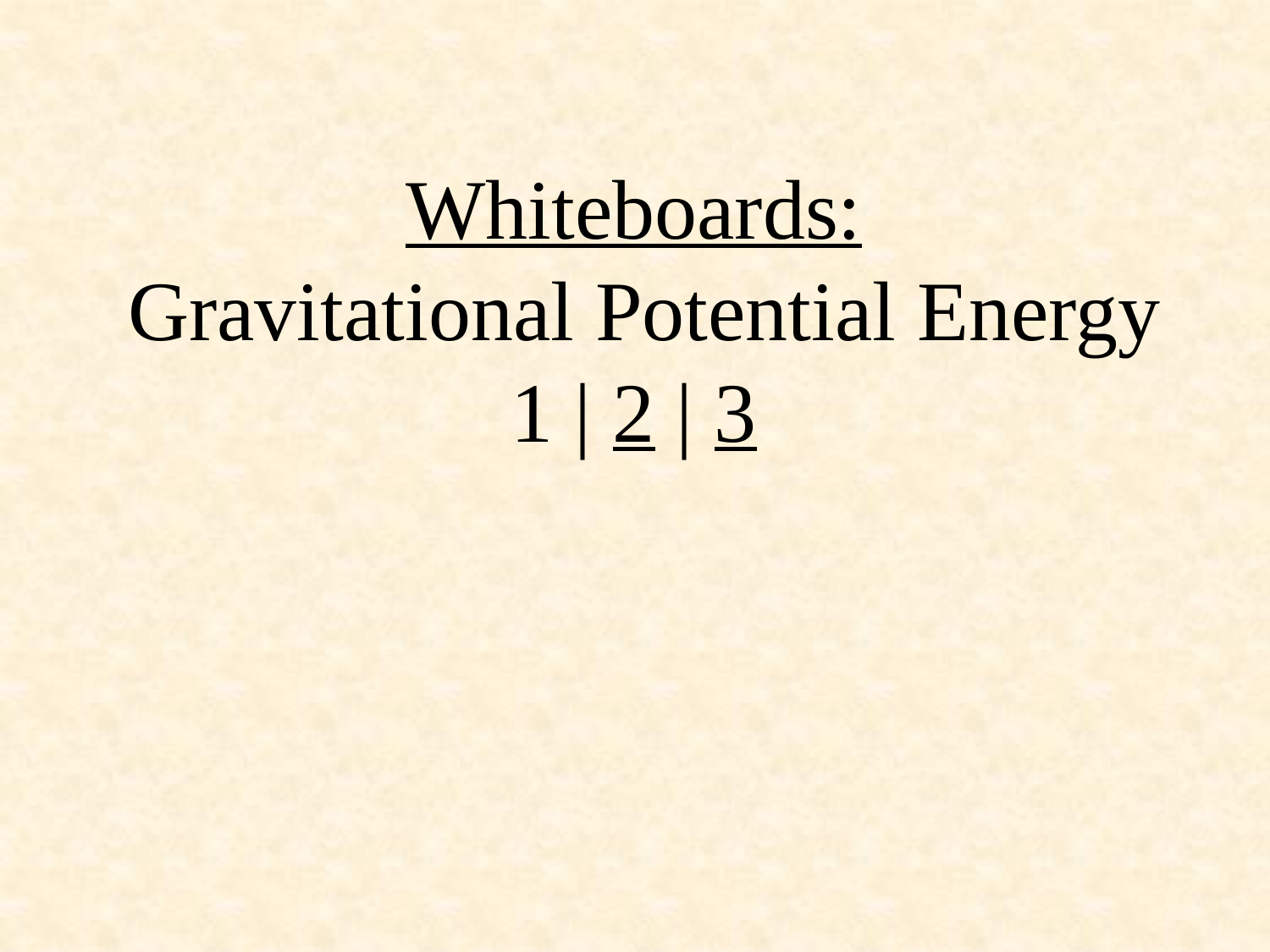

Whiteboards:
 Gravitational Potential Energy
1 | 2 | 3